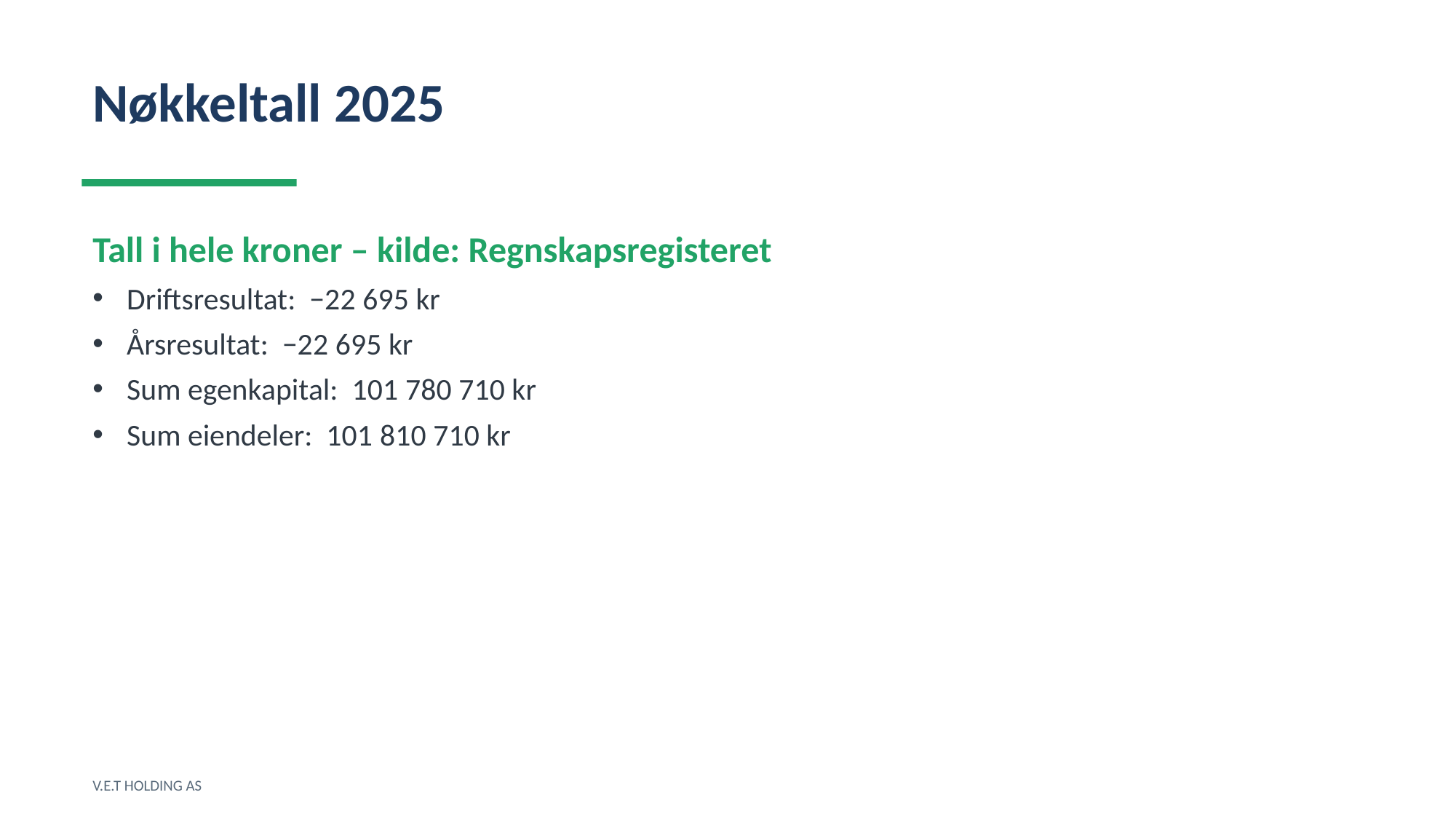

Nøkkeltall 2025

Tall i hele kroner – kilde: Regnskapsregisteret
Driftsresultat:  −22 695 kr
Årsresultat:  −22 695 kr
Sum egenkapital:  101 780 710 kr
Sum eiendeler:  101 810 710 kr
V.E.T HOLDING AS